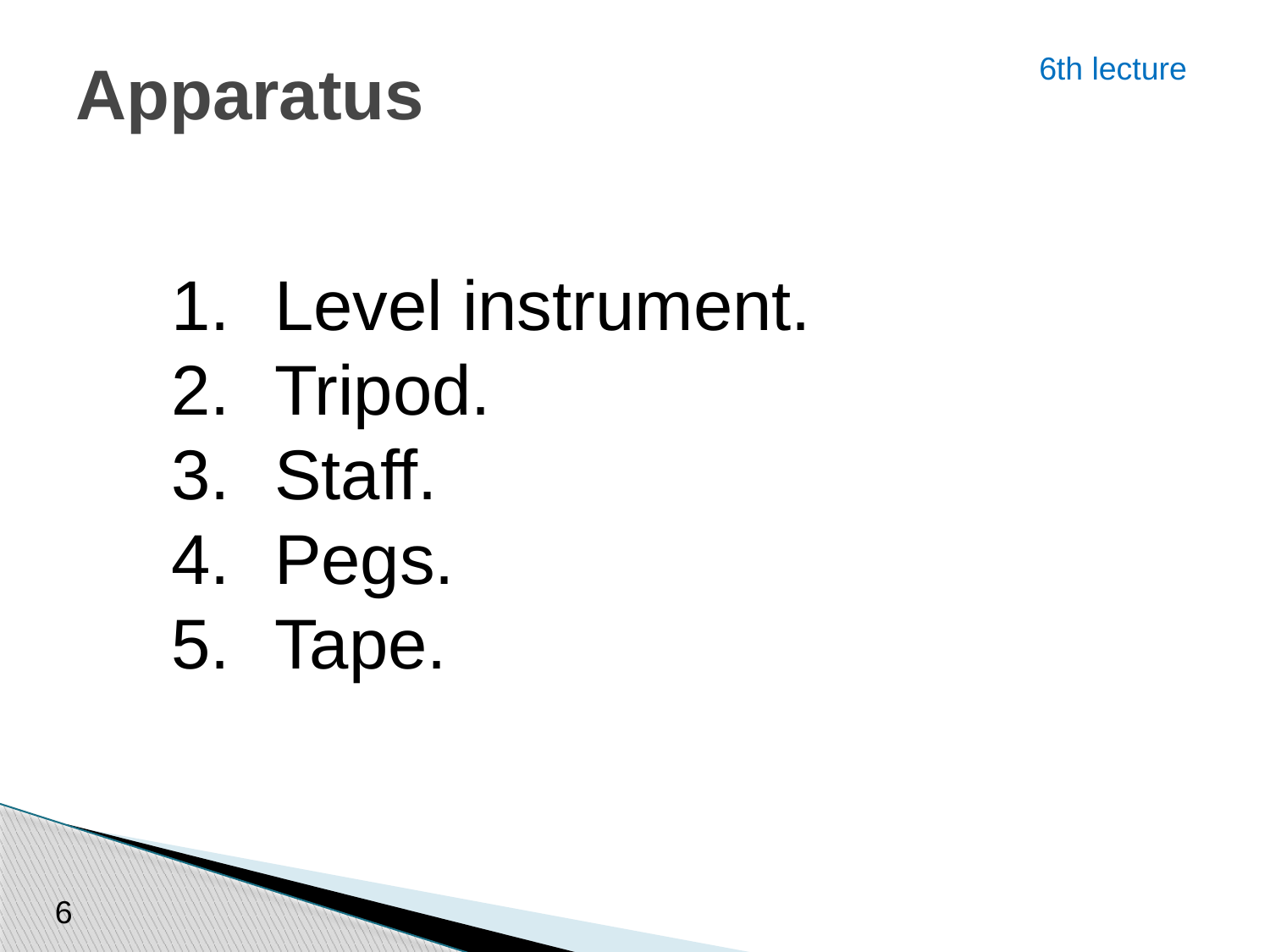

# Apparatus
6th lecture
Level instrument.
Tripod.
Staff.
Pegs.
Tape.
6